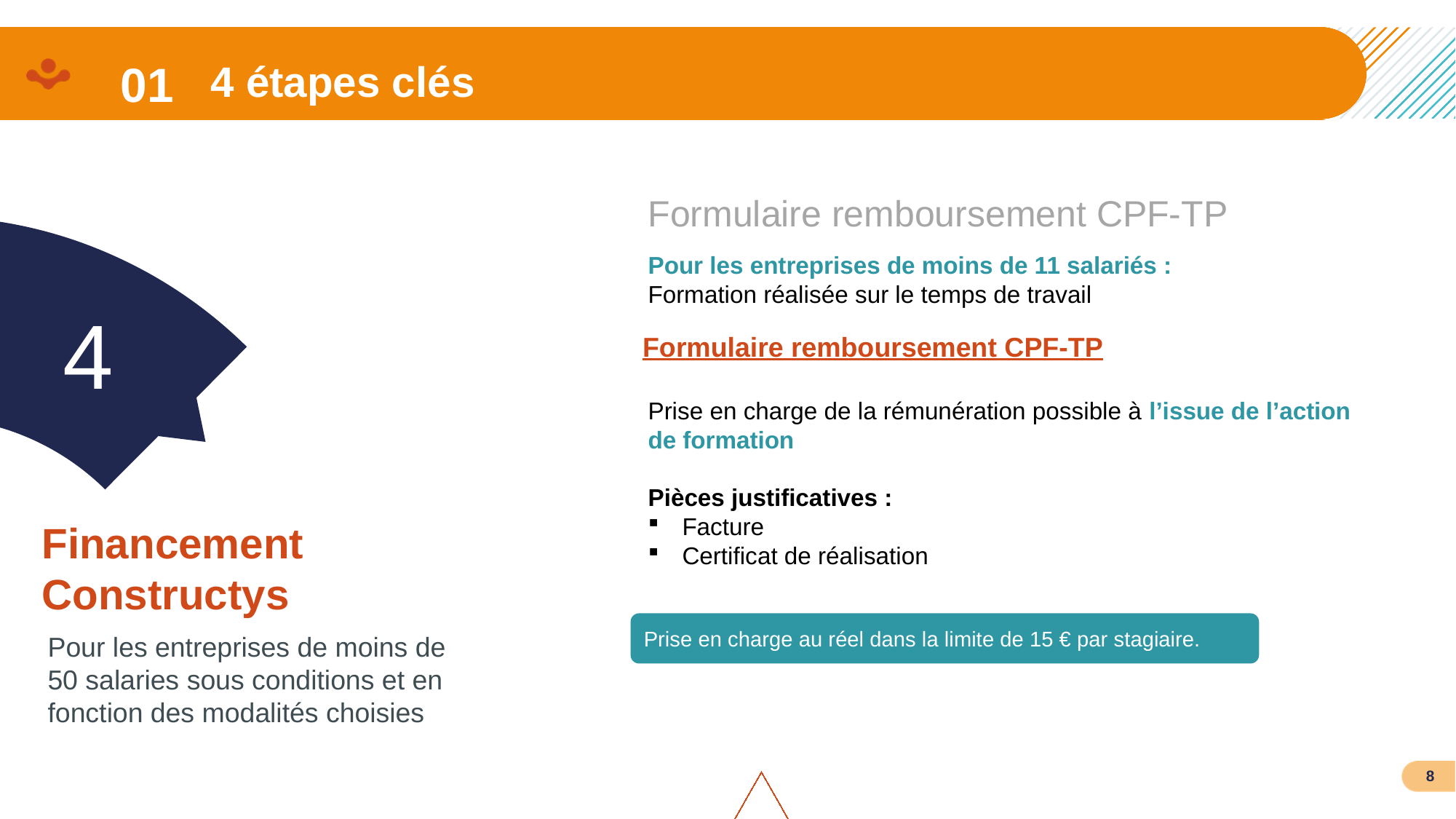

01
4 étapes clés
Formulaire remboursement CPF-TP

Pour les entreprises de moins de 11 salariés :
Formation réalisée sur le temps de travail

Prise en charge de la rémunération possible à l’issue de l’action de formation
Pièces justificatives :
Facture
Certificat de réalisation
4
1
4
Formulaire remboursement CPF-TP
Financement Constructys

Prise en charge au réel dans la limite de 15 € par stagiaire.
Pour les entreprises de moins de 50 salaries sous conditions et en fonction des modalités choisies

8